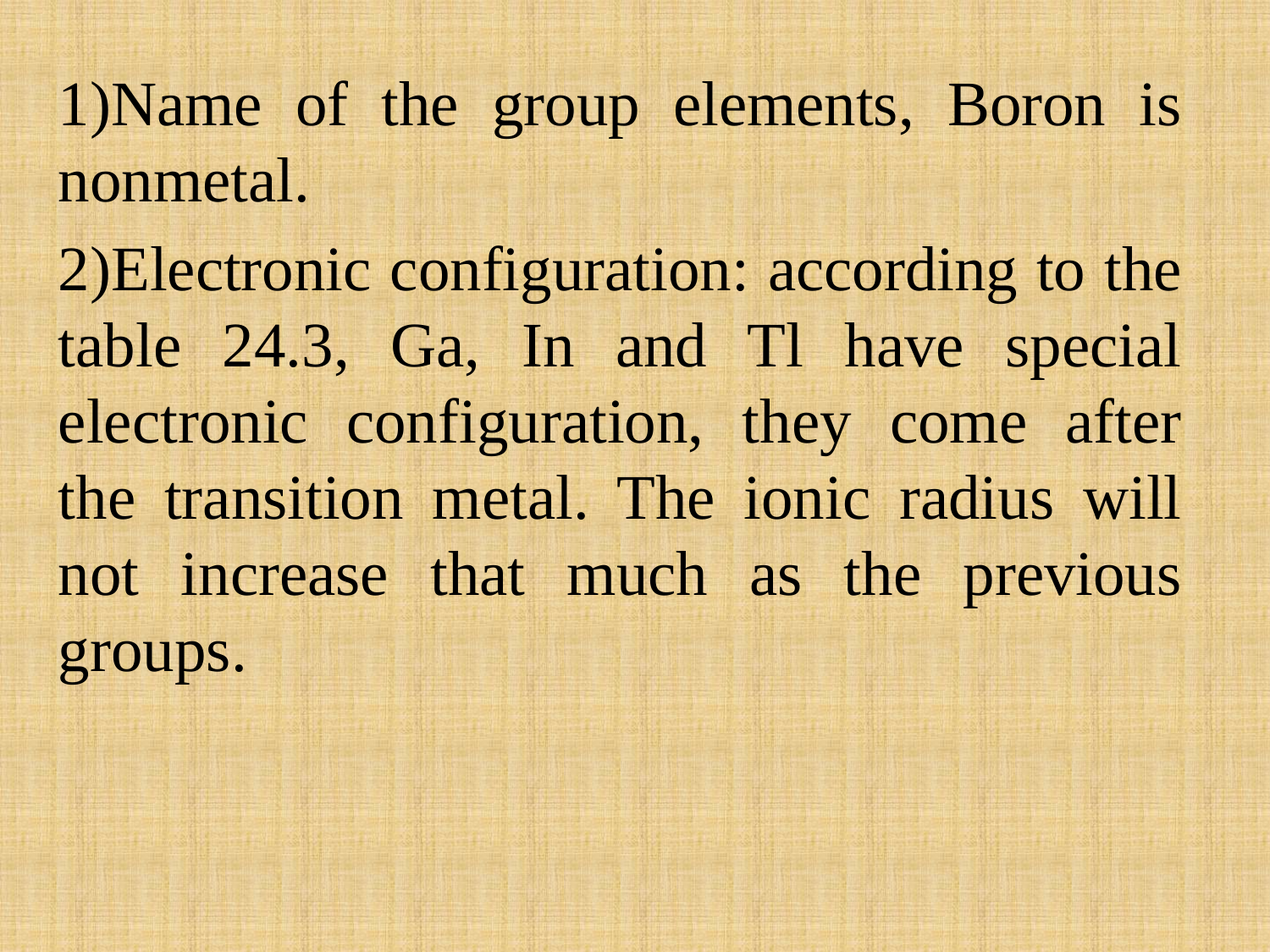

1)Name of the group elements, Boron is nonmetal.
2)Electronic configuration: according to the table 24.3, Ga, In and Tl have special electronic configuration, they come after the transition metal. The ionic radius will not increase that much as the previous groups.